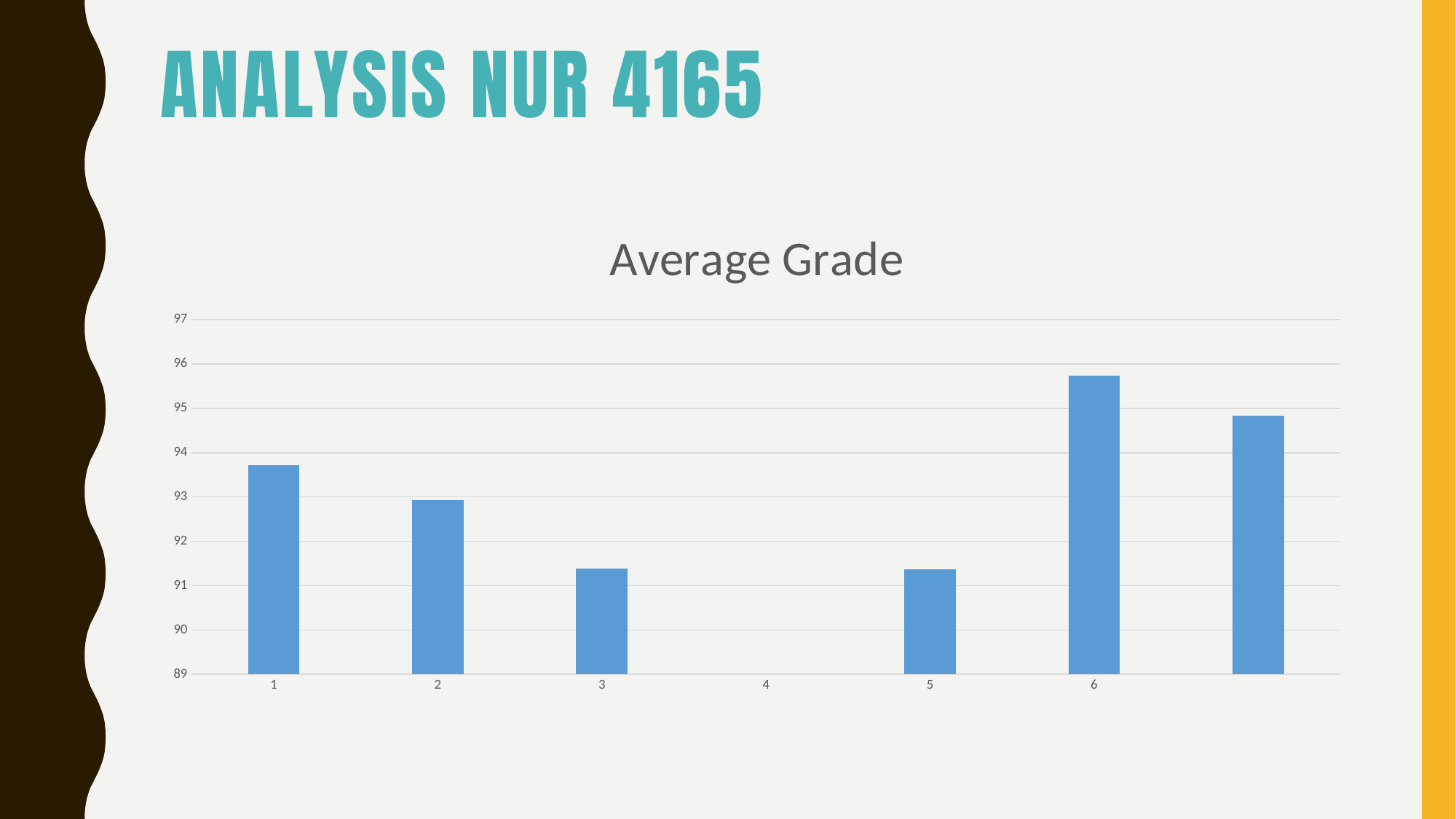

# Analysis NUR 4165

### Chart: Average Grade

| Category | Average Grade |
|---|---|